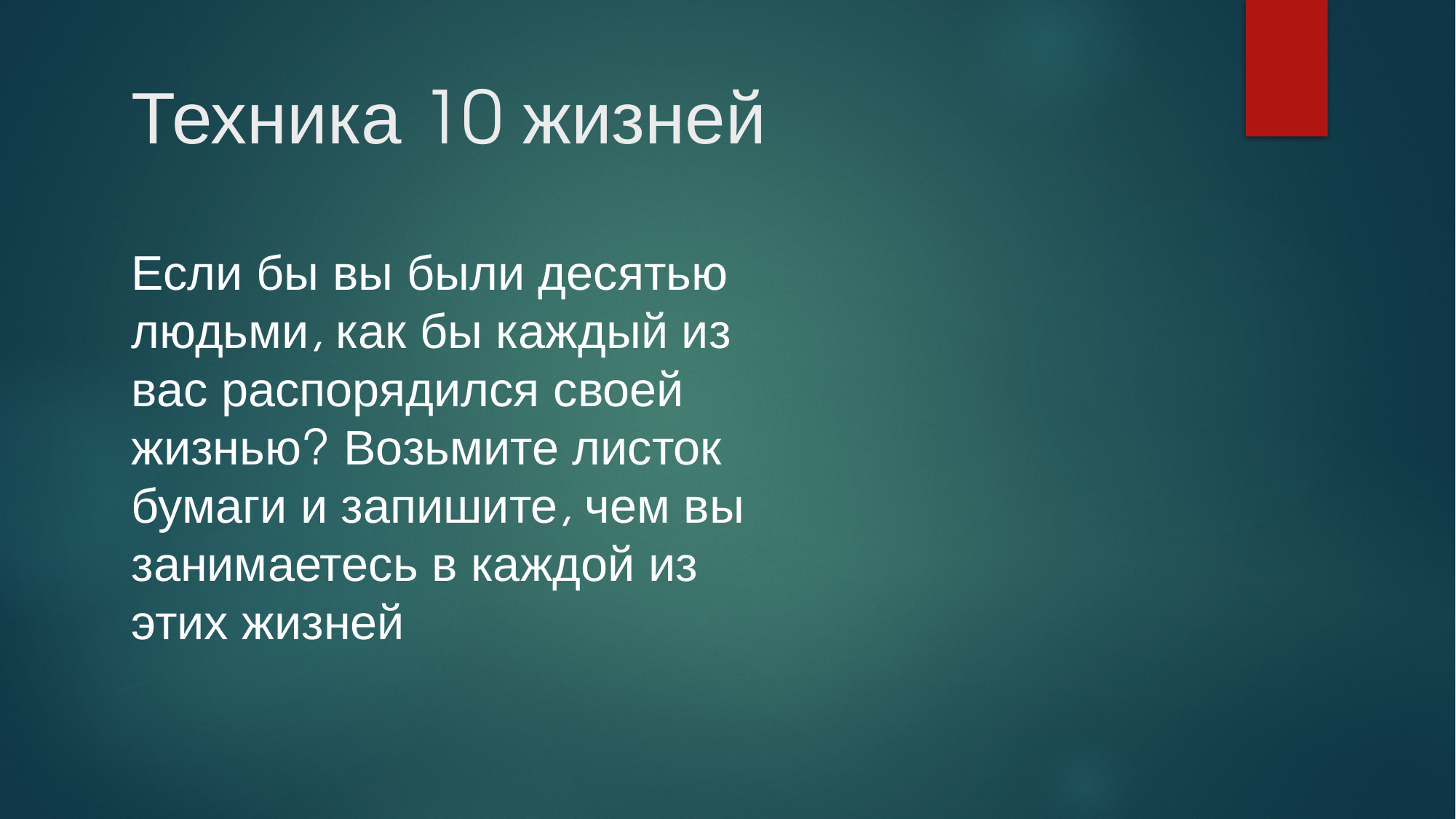

# Техника 10 жизней
Если бы вы были десятью людьми, как бы каждый из вас распорядился своей жизнью? Возьмите листок бумаги и запишите, чем вы занимаетесь в каждой из этих жизней